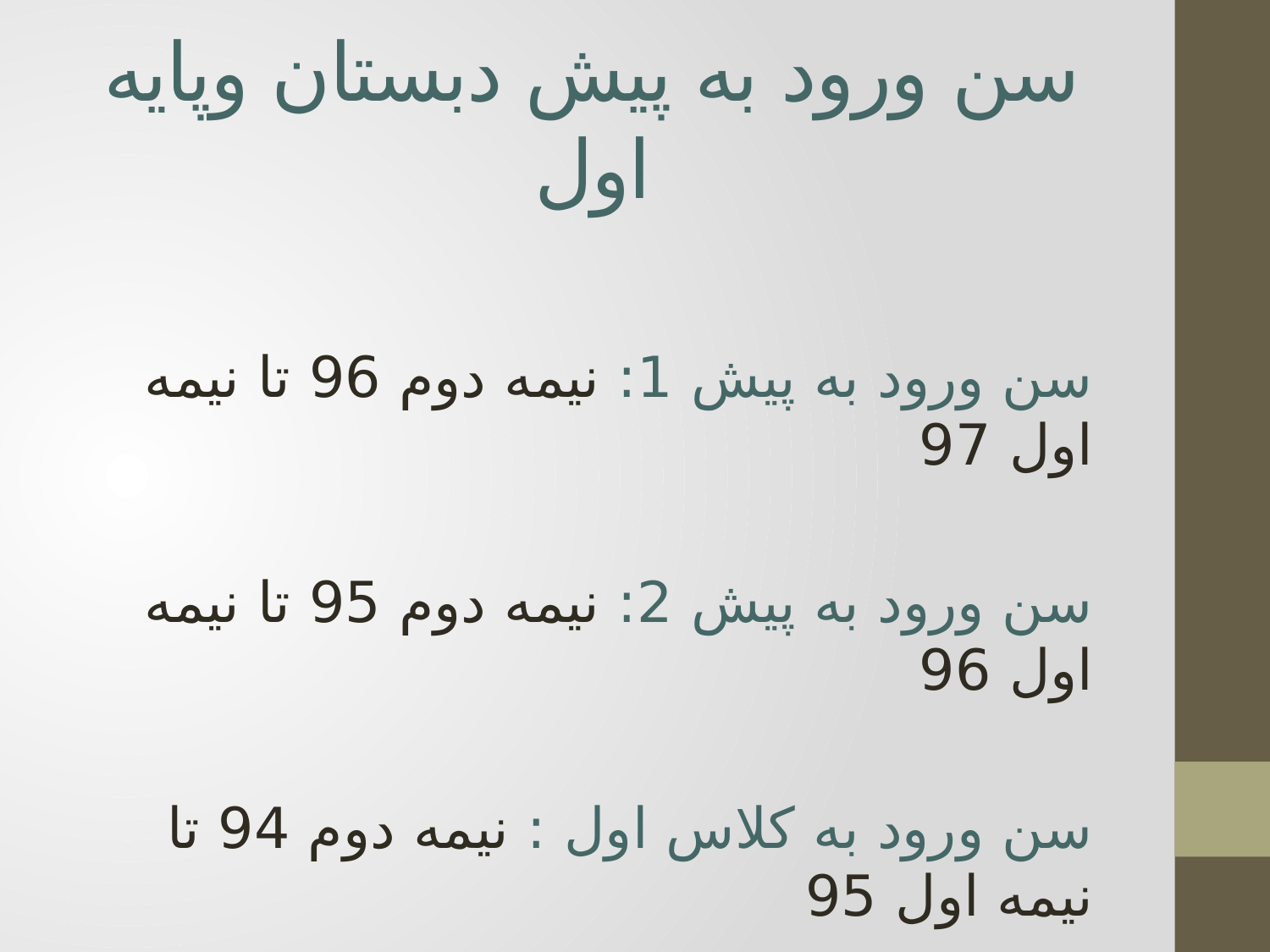

# سن ورود به پیش دبستان وپایه اول

سن ورود به پیش 1: نیمه دوم 96 تا نیمه اول 97

سن ورود به پیش 2: نیمه دوم 95 تا نیمه اول 96

سن ورود به کلاس اول : نیمه دوم 94 تا نیمه اول 95